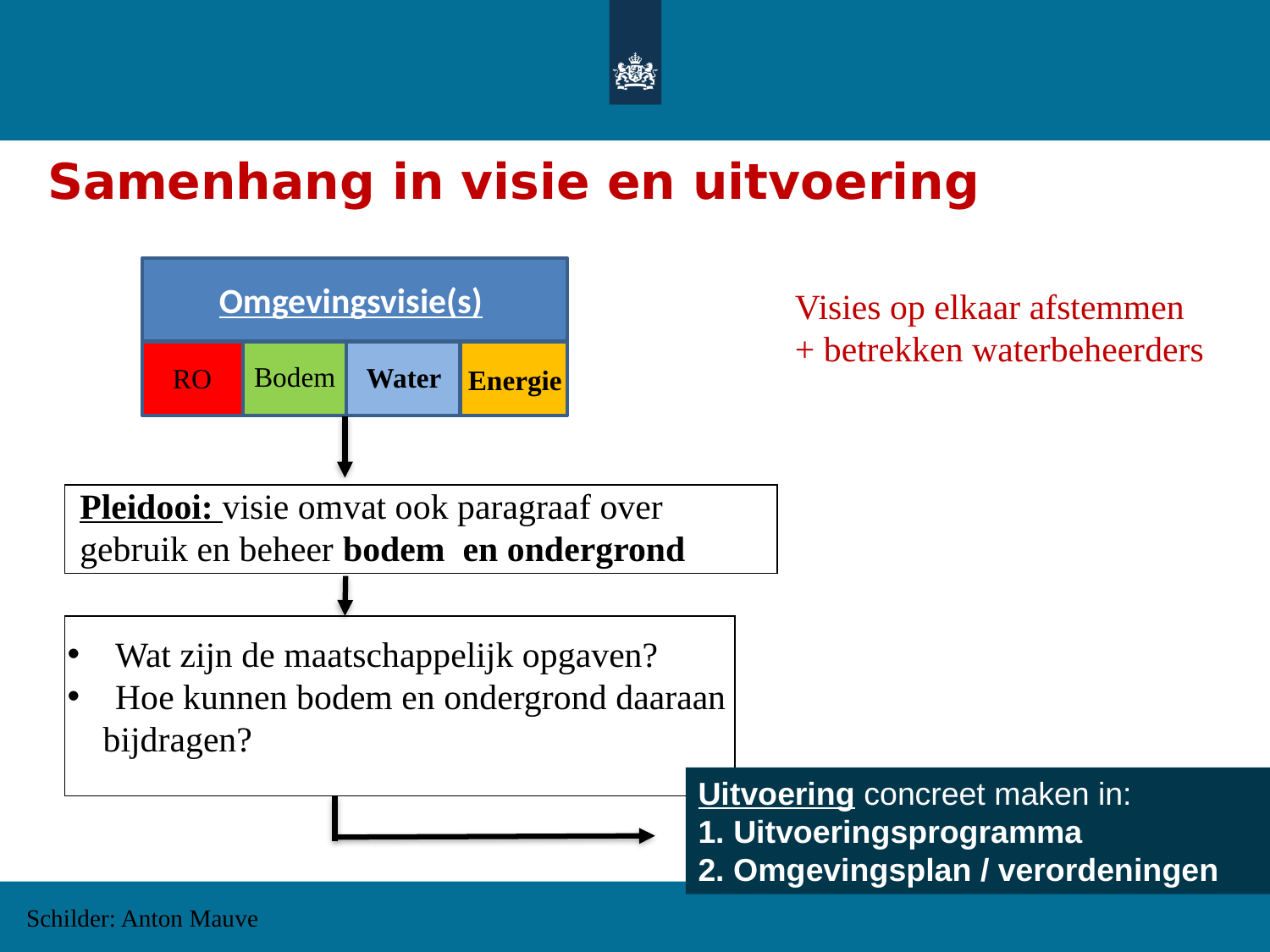

Samenhang in visie en uitvoering
Omgevingsvisie(s)
Visies op elkaar afstemmen
+ betrekken waterbeheerders

Bodem
Water
RO
Energie
Pleidooi: visie omvat ook paragraaf over gebruik en beheer bodem  en ondergrond

  Wat zijn de maatschappelijk opgaven?
  Hoe kunnen bodem en ondergrond daaraan
    bijdragen?
Uitvoering concreet maken in:
1. Uitvoeringsprogramma
2. Omgevingsplan / verordeningen
Schilder: Anton Mauve